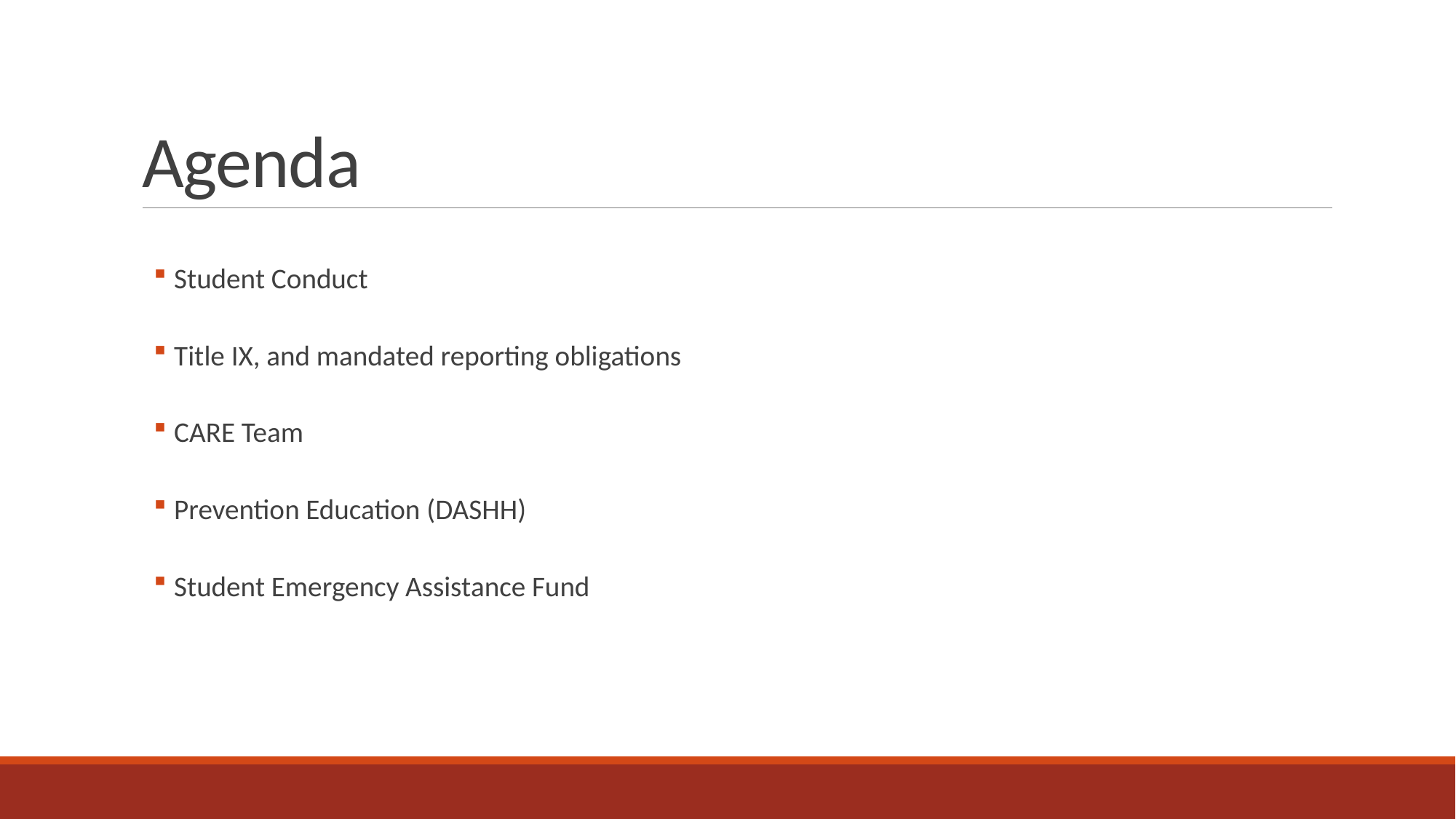

# Agenda
Student Conduct
Title IX, and mandated reporting obligations
CARE Team
Prevention Education (DASHH)
Student Emergency Assistance Fund